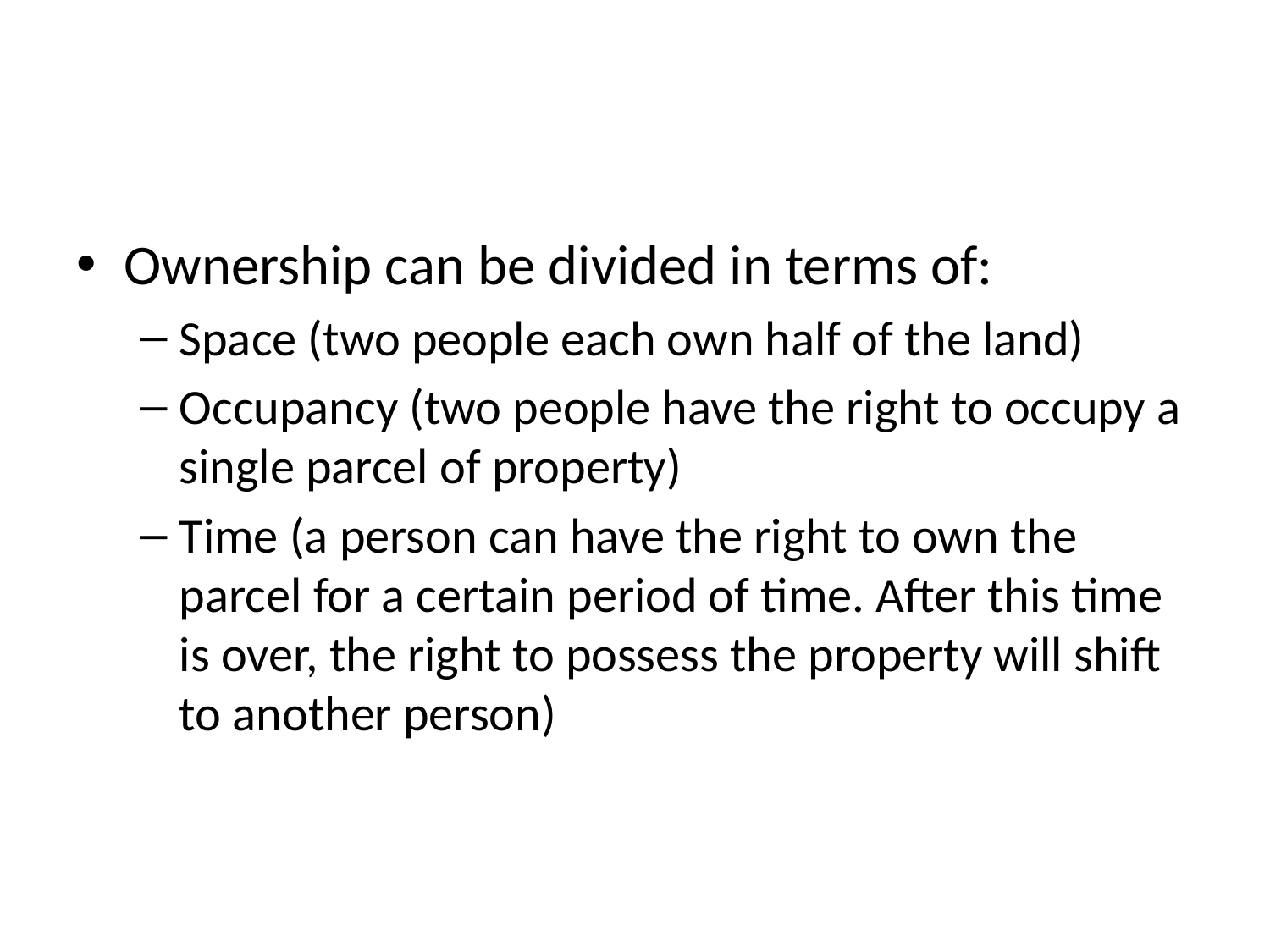

#
Ownership can be divided in terms of:
Space (two people each own half of the land)
Occupancy (two people have the right to occupy a single parcel of property)
Time (a person can have the right to own the parcel for a certain period of time. After this time is over, the right to possess the property will shift to another person)